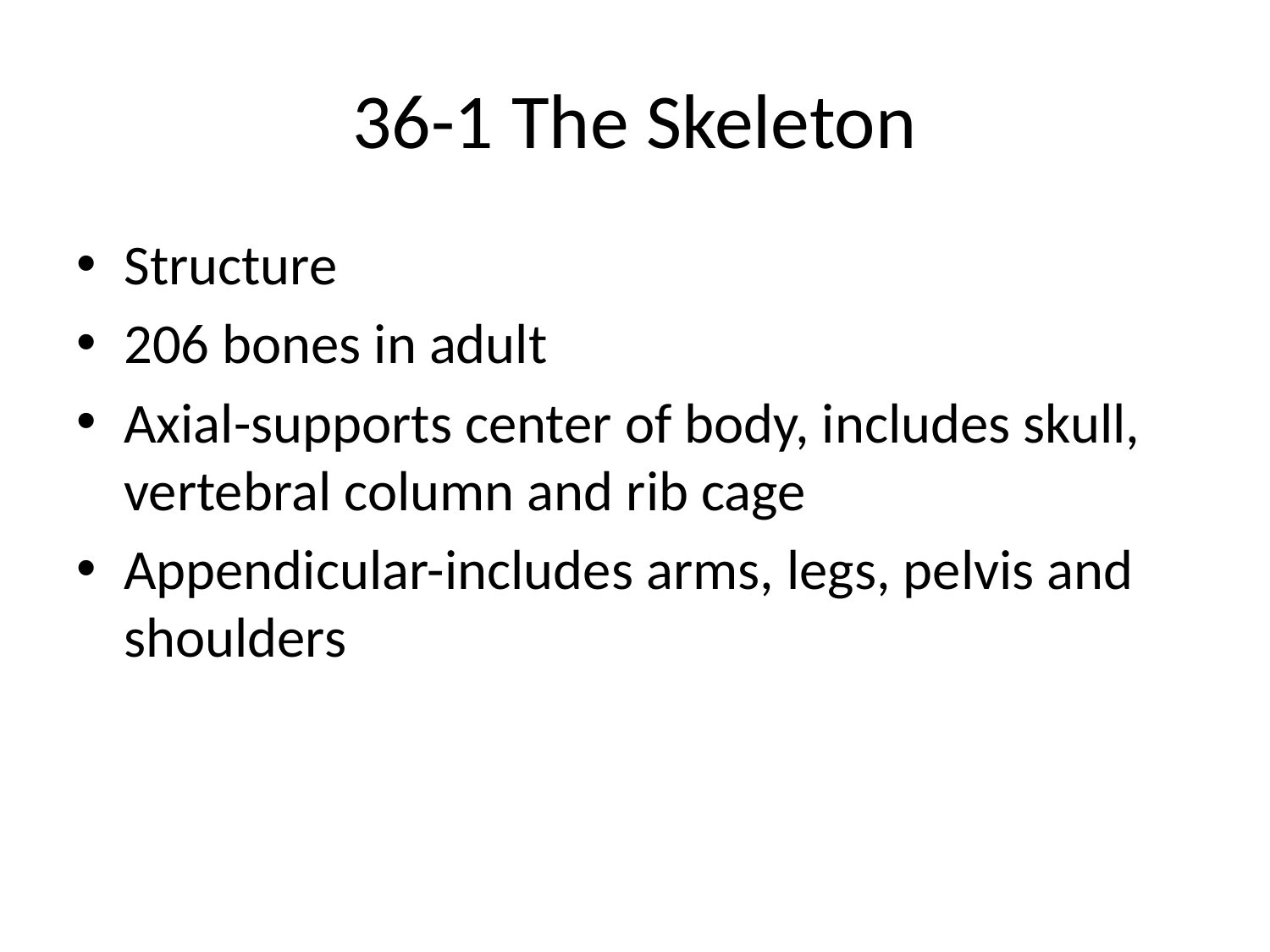

# 36-1 The Skeleton
Structure
206 bones in adult
Axial-supports center of body, includes skull, vertebral column and rib cage
Appendicular-includes arms, legs, pelvis and shoulders